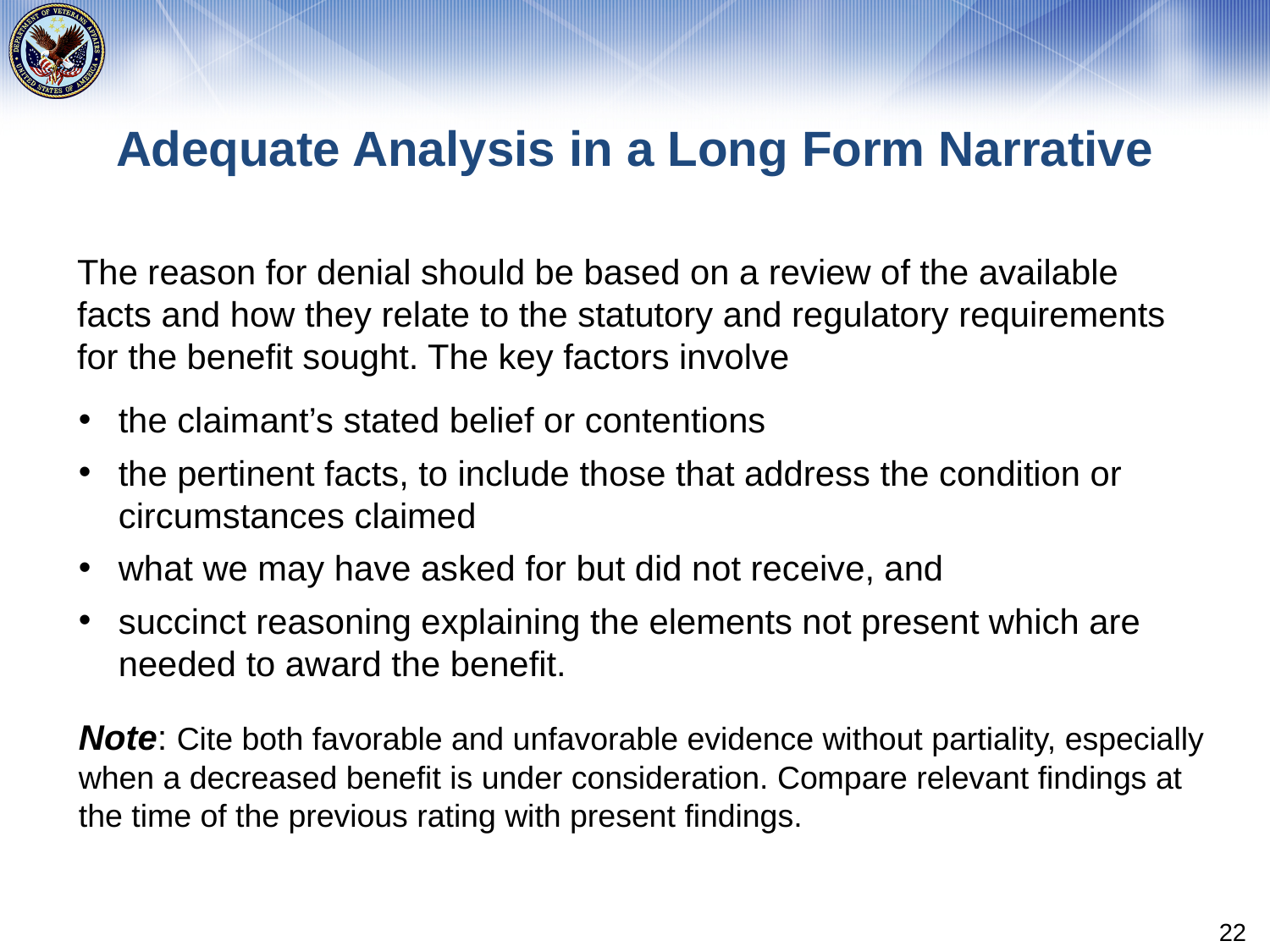

# Adequate Analysis in a Long Form Narrative
The reason for denial should be based on a review of the available facts and how they relate to the statutory and regulatory requirements for the benefit sought. The key factors involve
the claimant’s stated belief or contentions
the pertinent facts, to include those that address the condition or circumstances claimed
what we may have asked for but did not receive, and
succinct reasoning explaining the elements not present which are needed to award the benefit.
Note: Cite both favorable and unfavorable evidence without partiality, especially when a decreased benefit is under consideration. Compare relevant findings at the time of the previous rating with present findings.
22